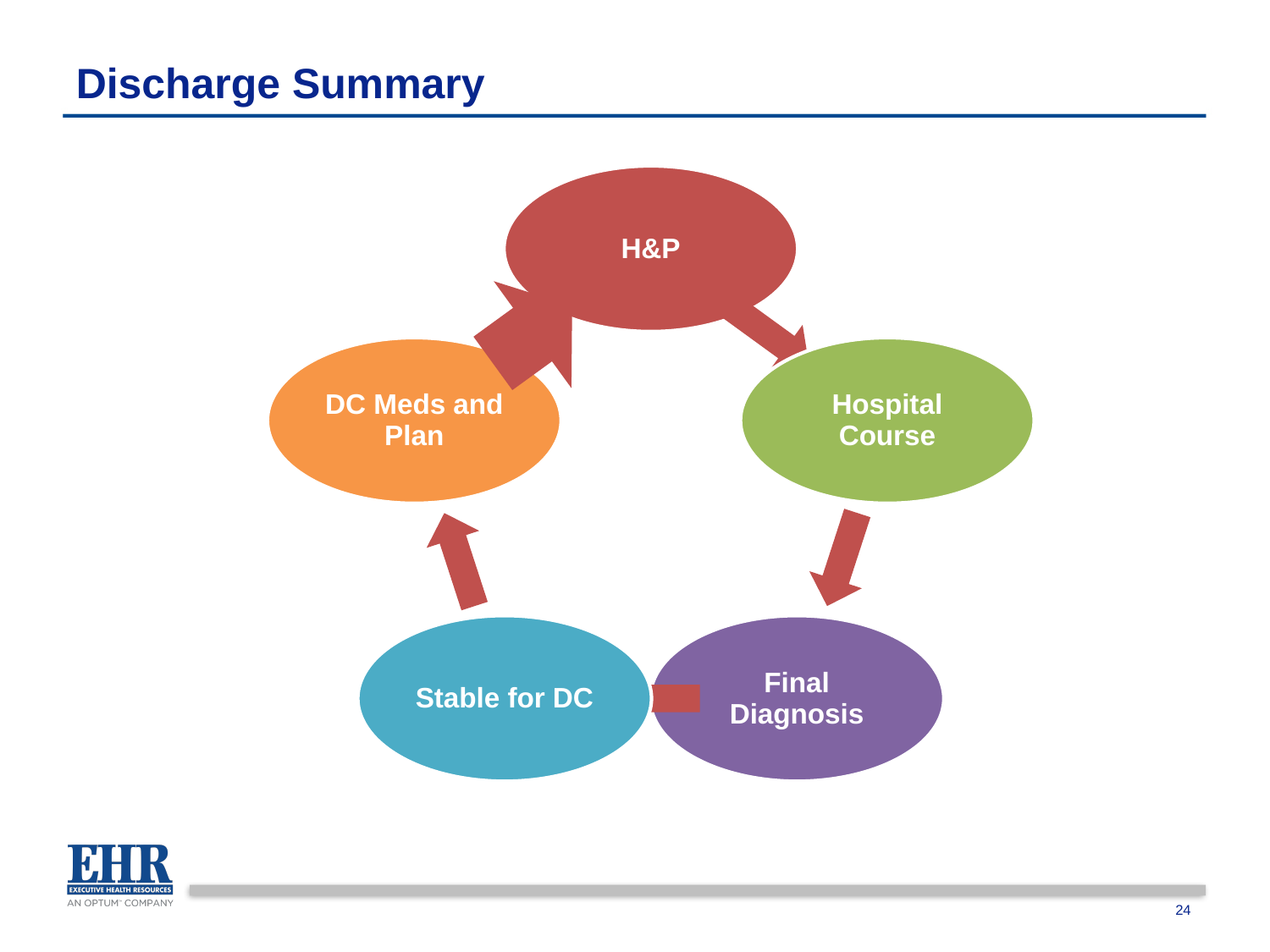

# Discharge Summary
H&P
Hospital Course
Final Diagnosis
Stable for DC
DC Meds and Plan
24